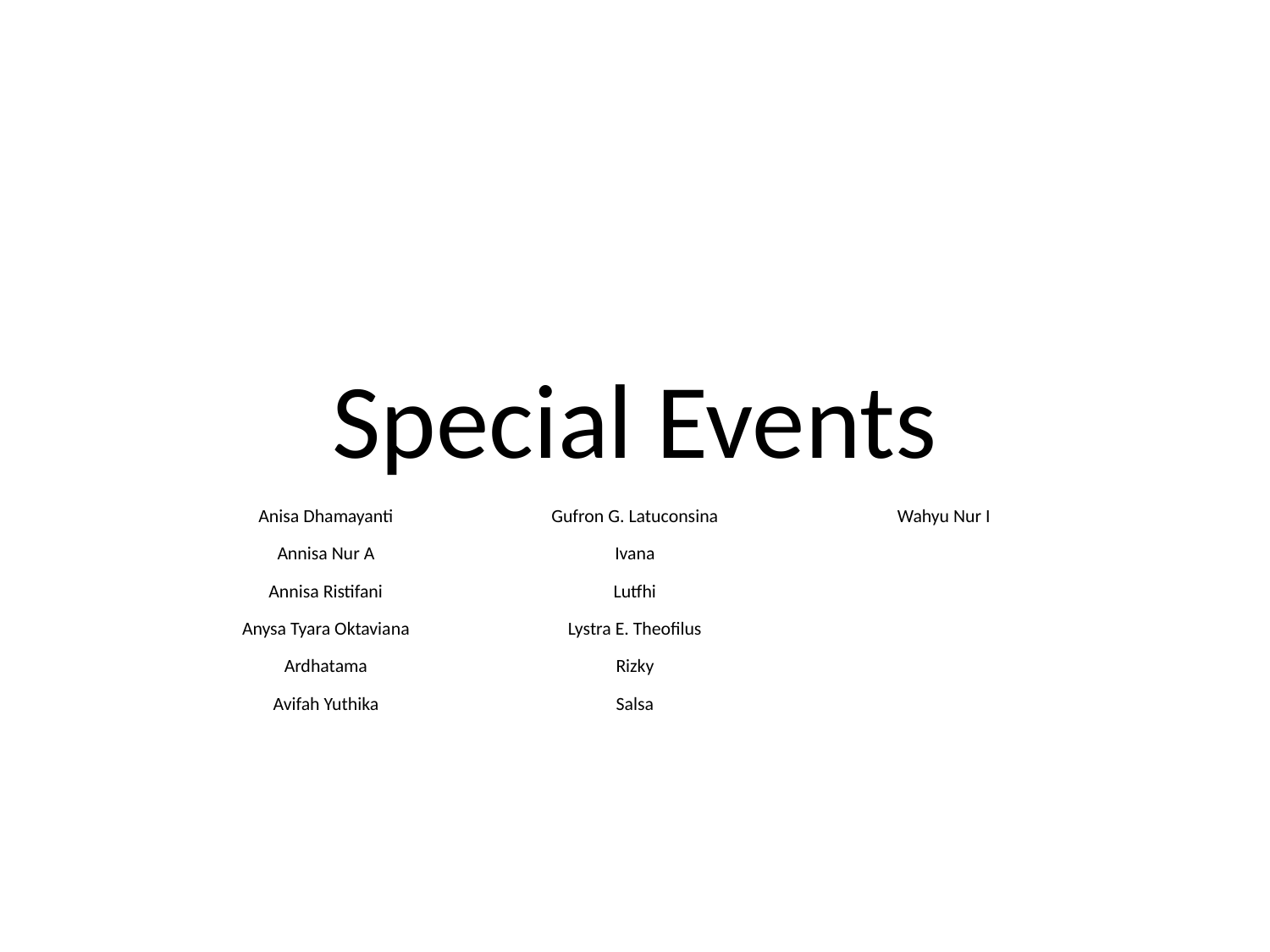

# Special Events
Anisa Dhamayanti
Annisa Nur A
Annisa Ristifani
Anysa Tyara Oktaviana
Ardhatama
Avifah Yuthika
Gufron G. Latuconsina
Ivana
Lutfhi
Lystra E. Theofilus
Rizky
Salsa
Wahyu Nur I